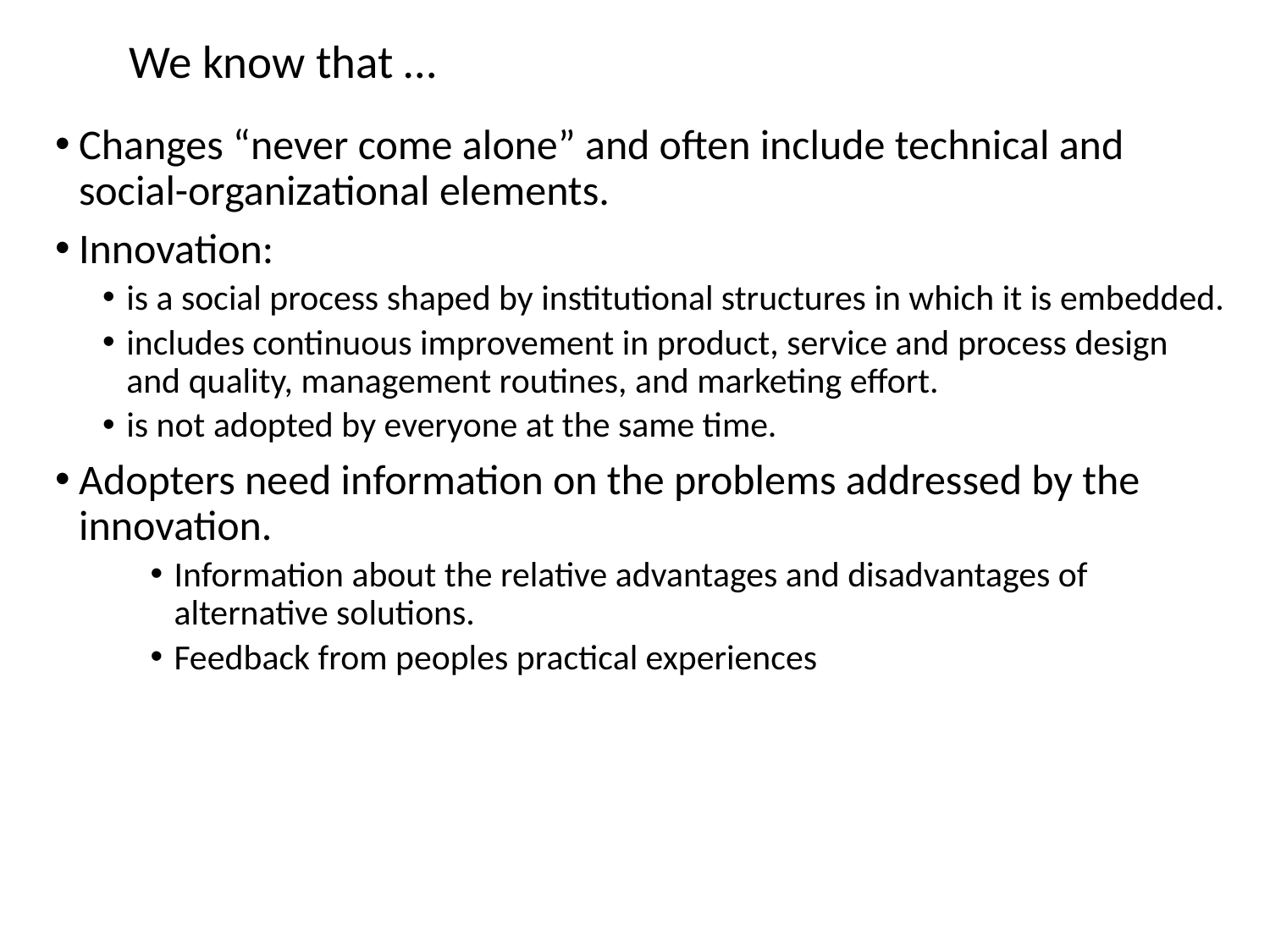

# We know that …
Changes “never come alone” and often include technical and social-organizational elements.
Innovation:
is a social process shaped by institutional structures in which it is embedded.
includes continuous improvement in product, service and process design and quality, management routines, and marketing effort.
is not adopted by everyone at the same time.
Adopters need information on the problems addressed by the innovation.
Information about the relative advantages and disadvantages of alternative solutions.
Feedback from peoples practical experiences